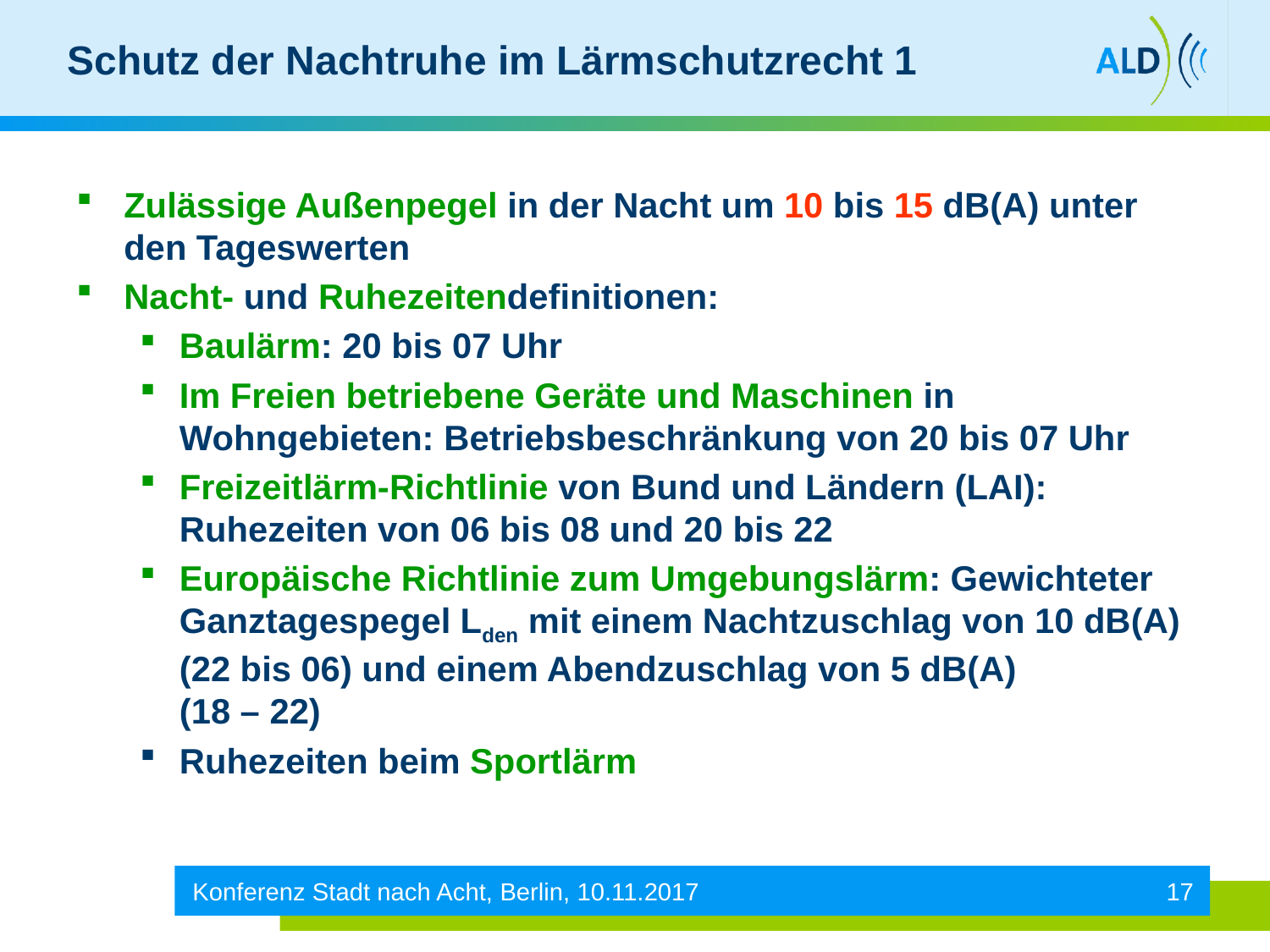

# Schutz der Nachtruhe im Lärmschutzrecht 1
Zulässige Außenpegel in der Nacht um 10 bis 15 dB(A) unter den Tageswerten
Nacht- und Ruhezeitendefinitionen:
Baulärm: 20 bis 07 Uhr
Im Freien betriebene Geräte und Maschinen in Wohngebieten: Betriebsbeschränkung von 20 bis 07 Uhr
Freizeitlärm-Richtlinie von Bund und Ländern (LAI):
Ruhezeiten von 06 bis 08 und 20 bis 22
Europäische Richtlinie zum Umgebungslärm: Gewichteter Ganztagespegel Lden mit einem Nachtzuschlag von 10 dB(A)  (22 bis 06) und einem Abendzuschlag von 5 dB(A)
(18 – 22)
Ruhezeiten beim Sportlärm

Konferenz Stadt nach Acht, Berlin, 10.11.2017
17